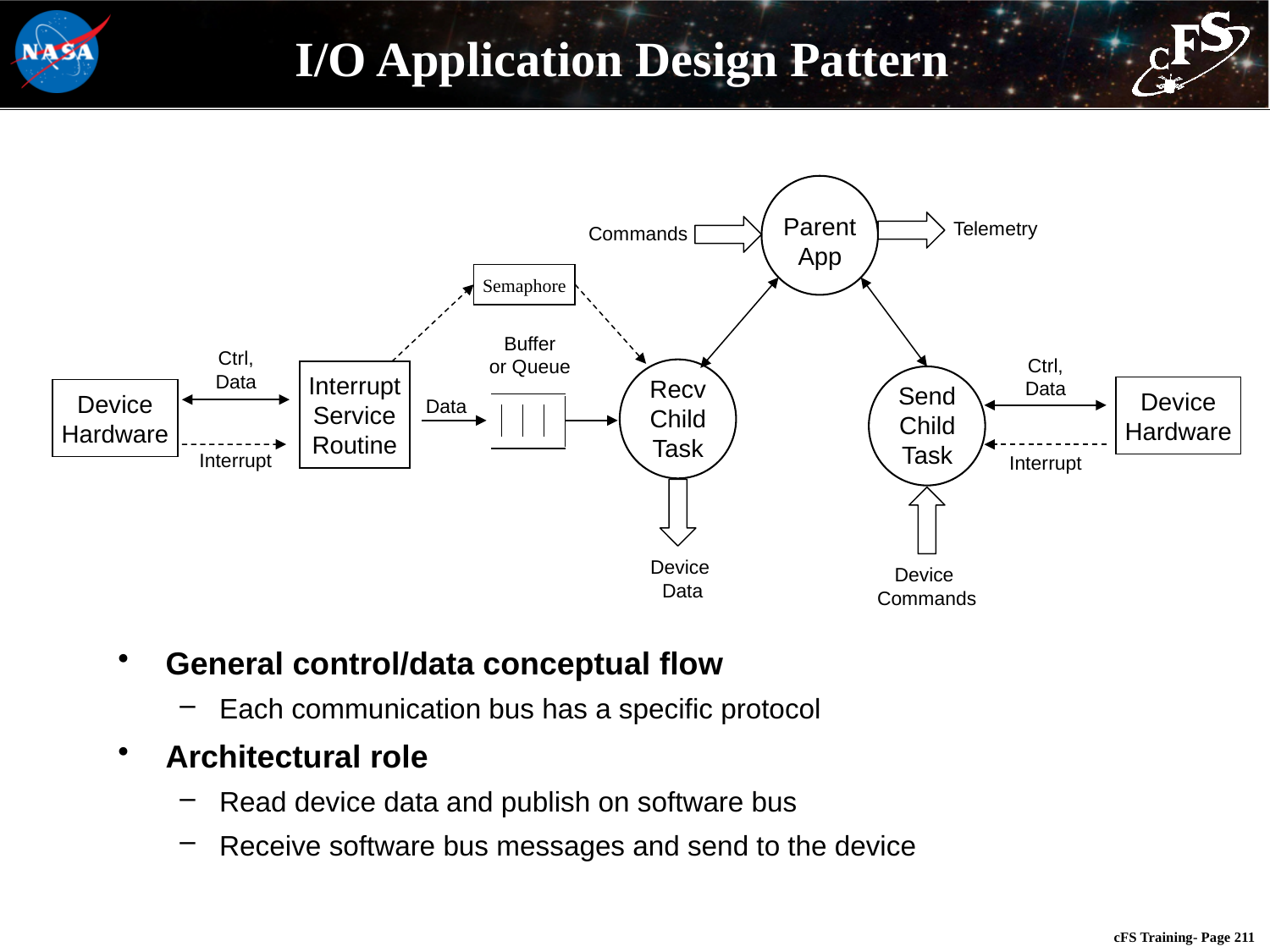

# I/O Application Design Pattern

Parent
App
Telemetry

Commands

Semaphore
Buffer
or Queue
Ctrl,
Data
Ctrl,
Data

Recv
Child
Task
Interrupt
Service
Routine

Send
Child
Task
Device
Hardware
Device
Hardware
Data
Interrupt
Interrupt

Device
Data
Device
Commands
General control/data conceptual flow
Each communication bus has a specific protocol
Architectural role
Read device data and publish on software bus
Receive software bus messages and send to the device